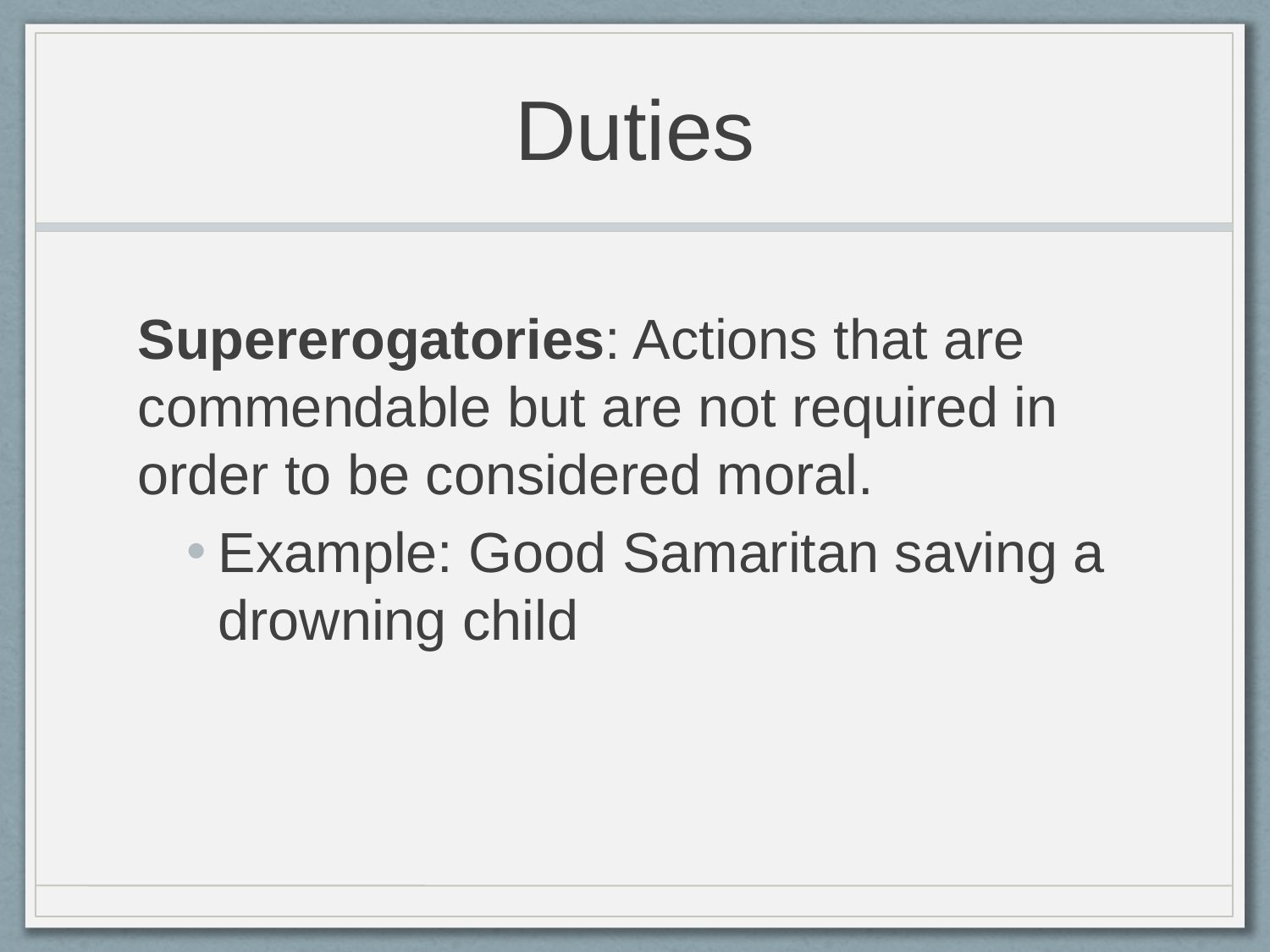

# Duties
Supererogatories: Actions that are commendable but are not required in order to be considered moral.
Example: Good Samaritan saving a drowning child